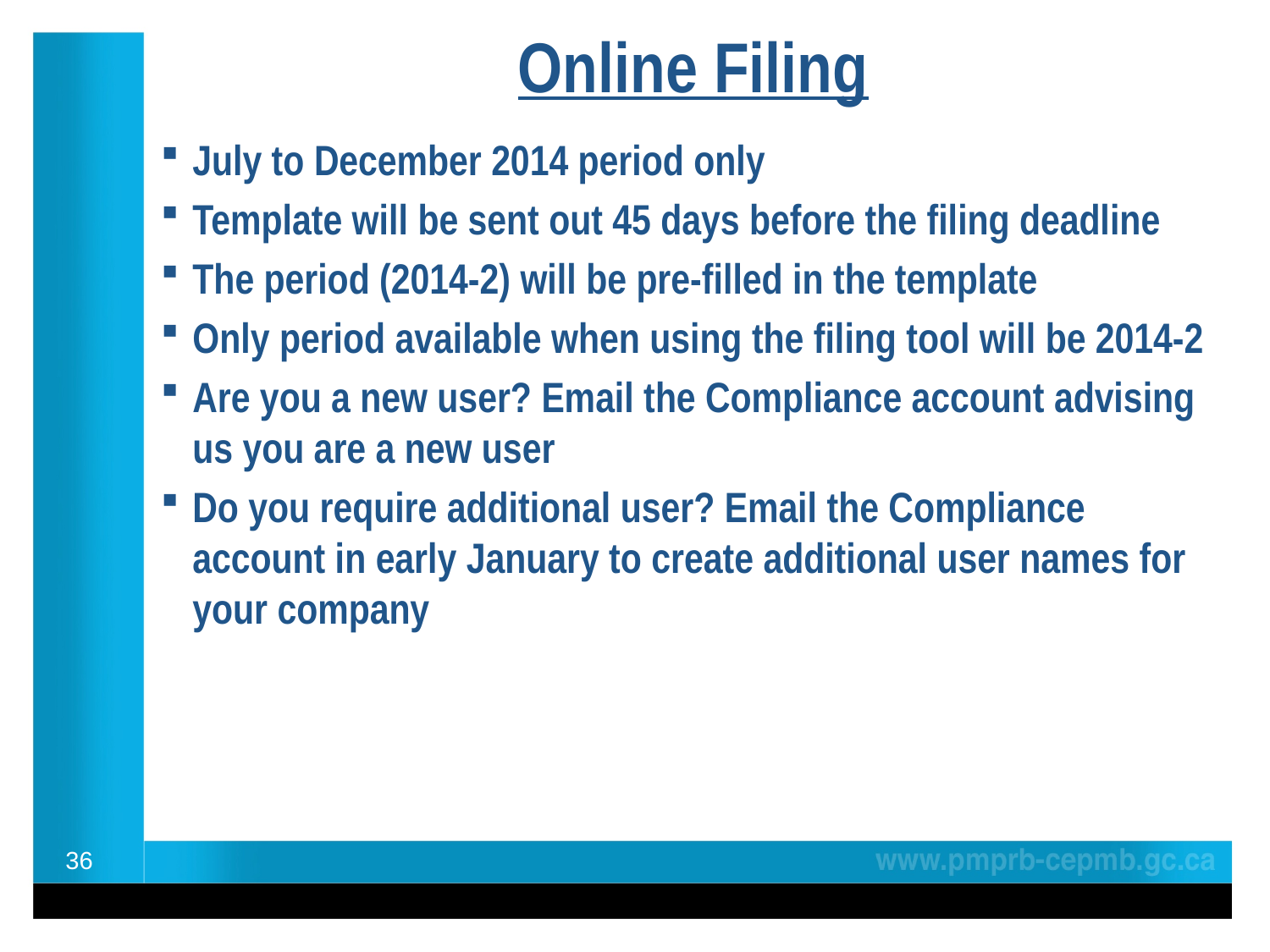

# Online Filing
July to December 2014 period only
Template will be sent out 45 days before the filing deadline
The period (2014-2) will be pre-filled in the template
Only period available when using the filing tool will be 2014-2
Are you a new user? Email the Compliance account advising us you are a new user
Do you require additional user? Email the Compliance account in early January to create additional user names for your company

36